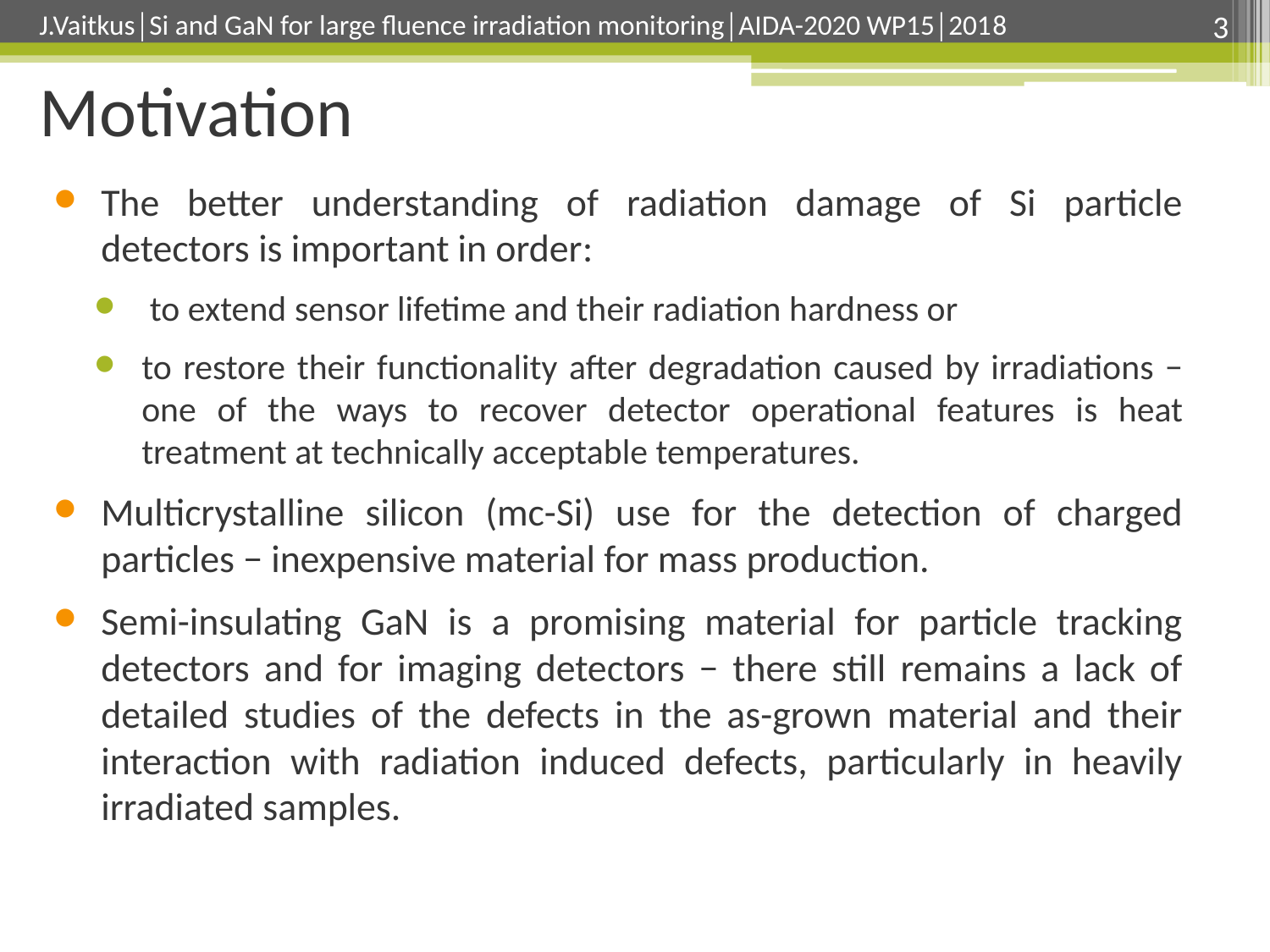

J.Vaitkus│Si and GaN for large fluence irradiation monitoring│AIDA-2020 WP15│2018
3
# Motivation
The better understanding of radiation damage of Si particle detectors is important in order:
 to extend sensor lifetime and their radiation hardness or
to restore their functionality after degradation caused by irradiations − one of the ways to recover detector operational features is heat treatment at technically acceptable temperatures.
Multicrystalline silicon (mc-Si) use for the detection of charged particles − inexpensive material for mass production.
Semi-insulating GaN is a promising material for particle tracking detectors and for imaging detectors − there still remains a lack of detailed studies of the defects in the as-grown material and their interaction with radiation induced defects, particularly in heavily irradiated samples.